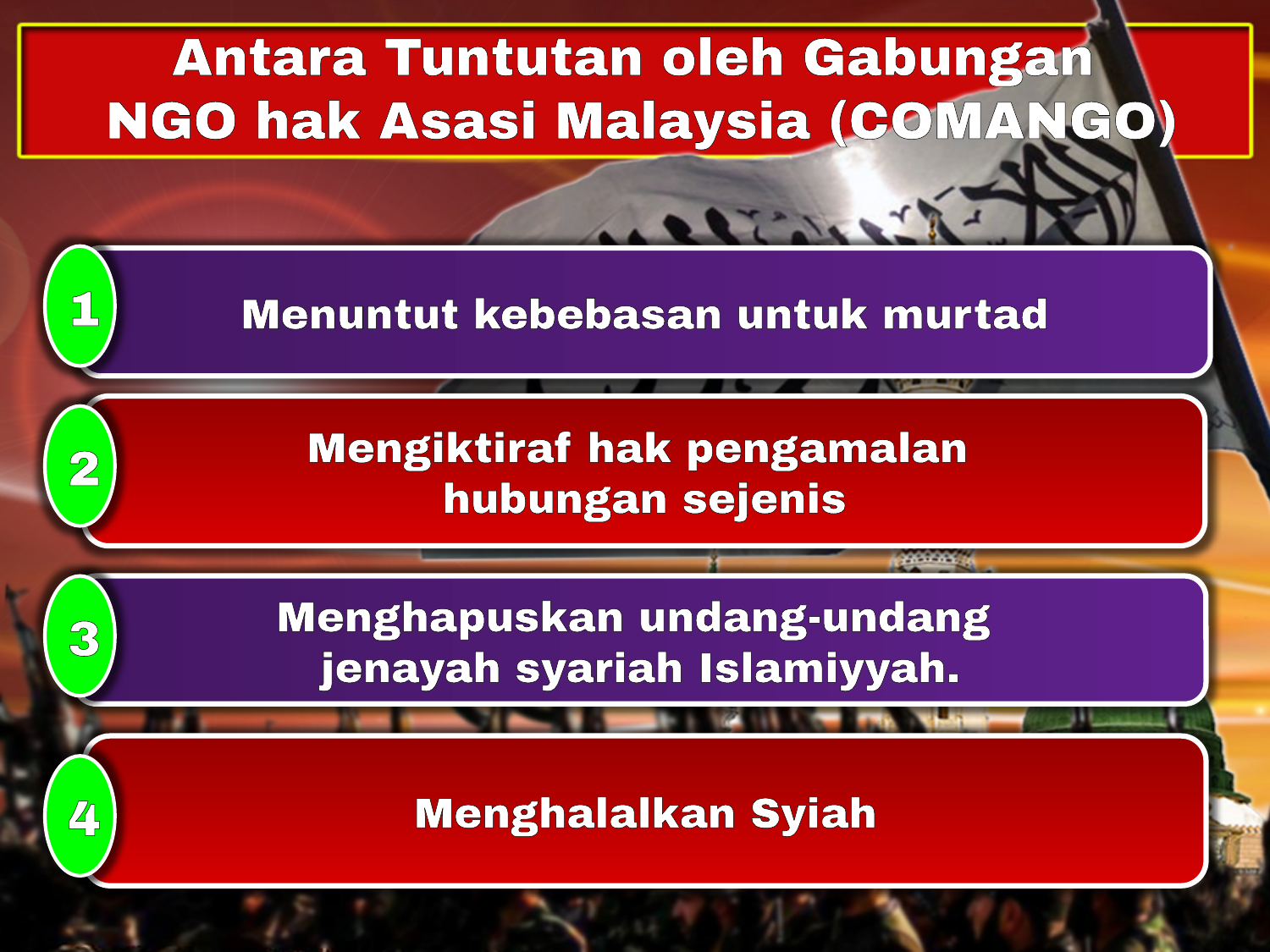

Antara Tuntutan oleh Gabungan  NGO hak Asasi Malaysia (COMANGO)
1
Menuntut kebebasan untuk murtad
Mengiktiraf hak pengamalan
hubungan sejenis
2
3
Menghapuskan undang-undang
jenayah syariah Islamiyyah.
Menghalalkan Syiah
4